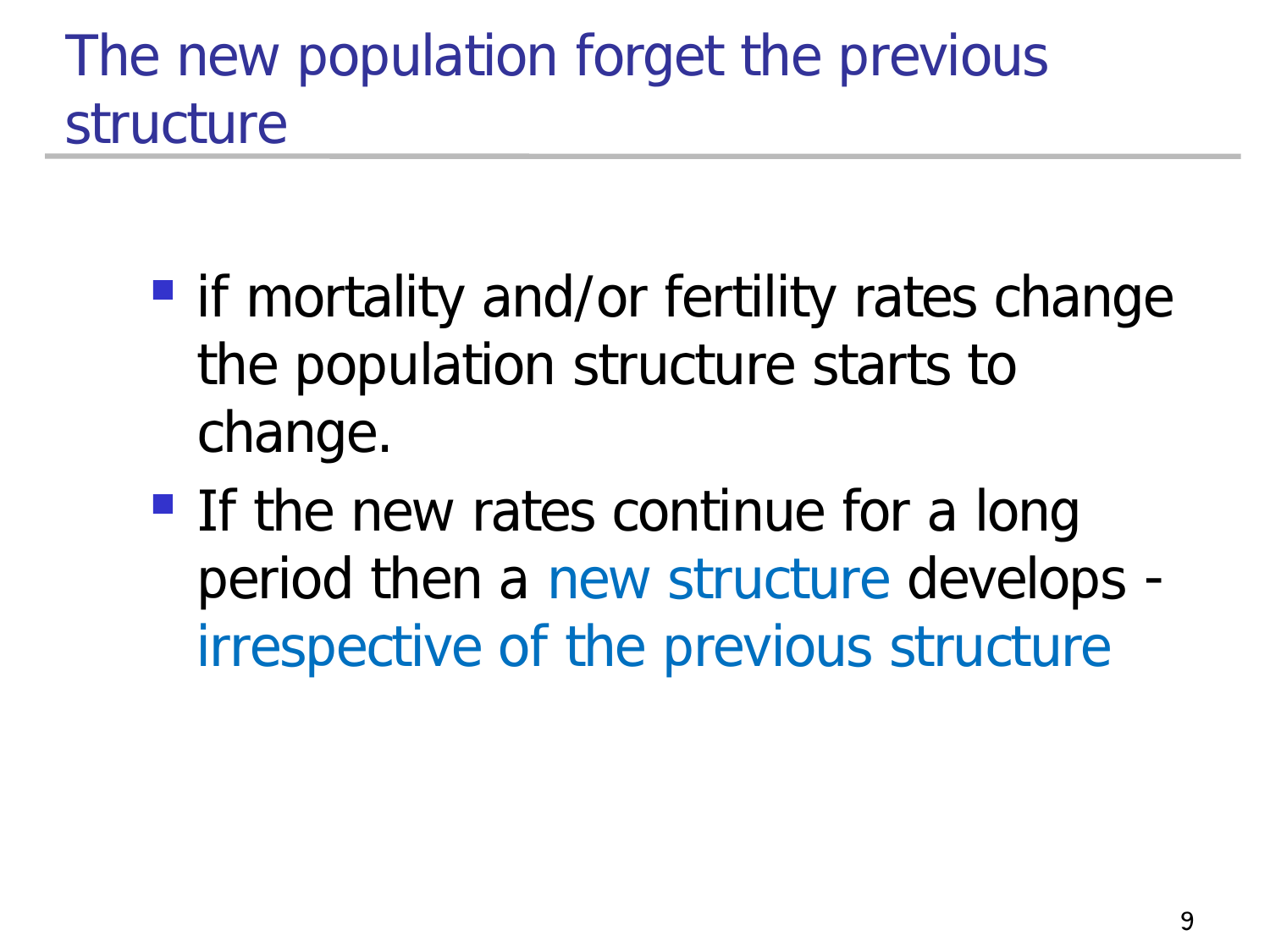

# The new population forget the previous structure
if mortality and/or fertility rates change the population structure starts to change.
If the new rates continue for a long period then a new structure develops - irrespective of the previous structure

9